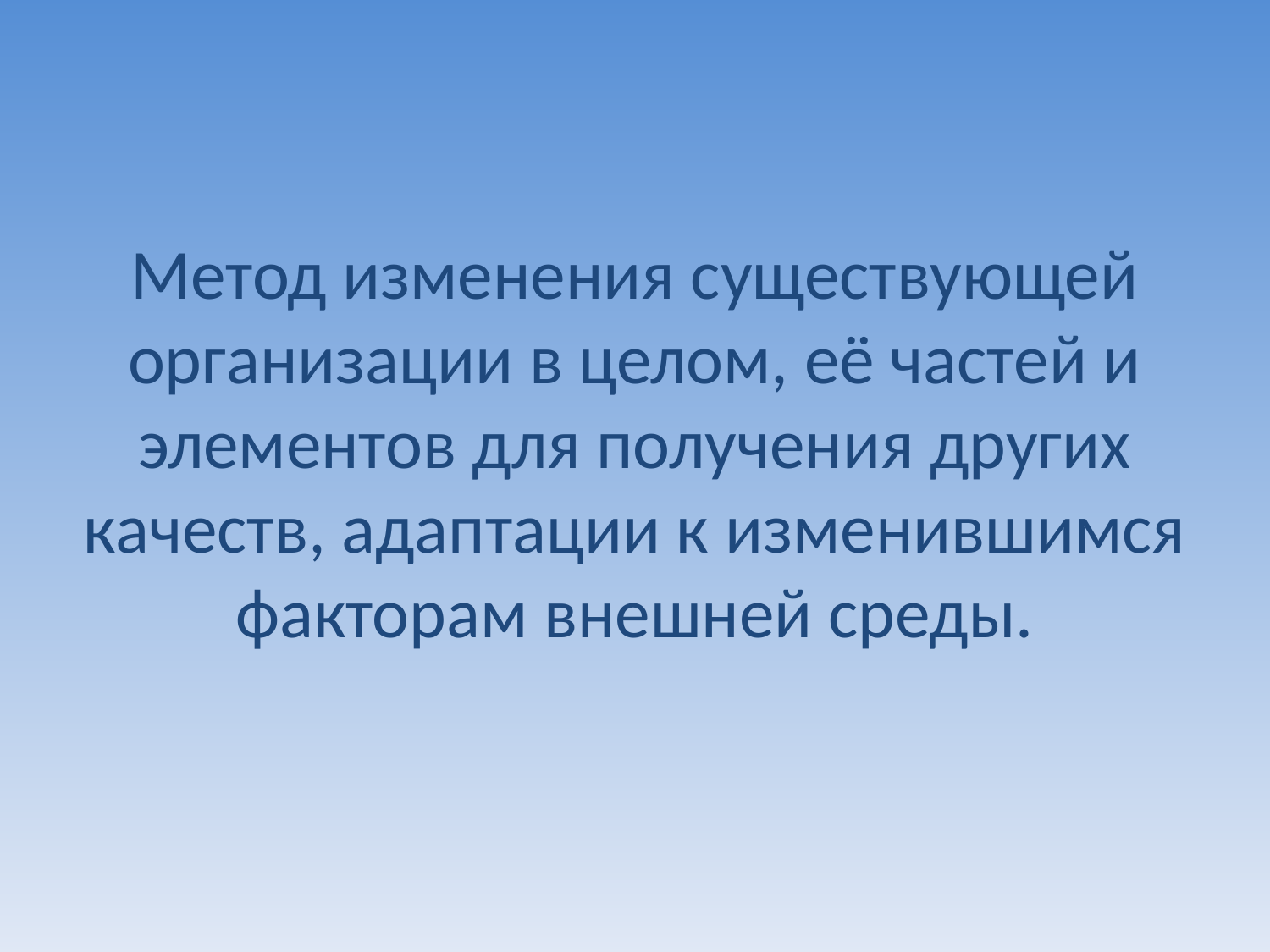

#
Метод изменения существующей организации в целом, её частей и элементов для получения других качеств, адаптации к изменившимся факторам внешней среды.